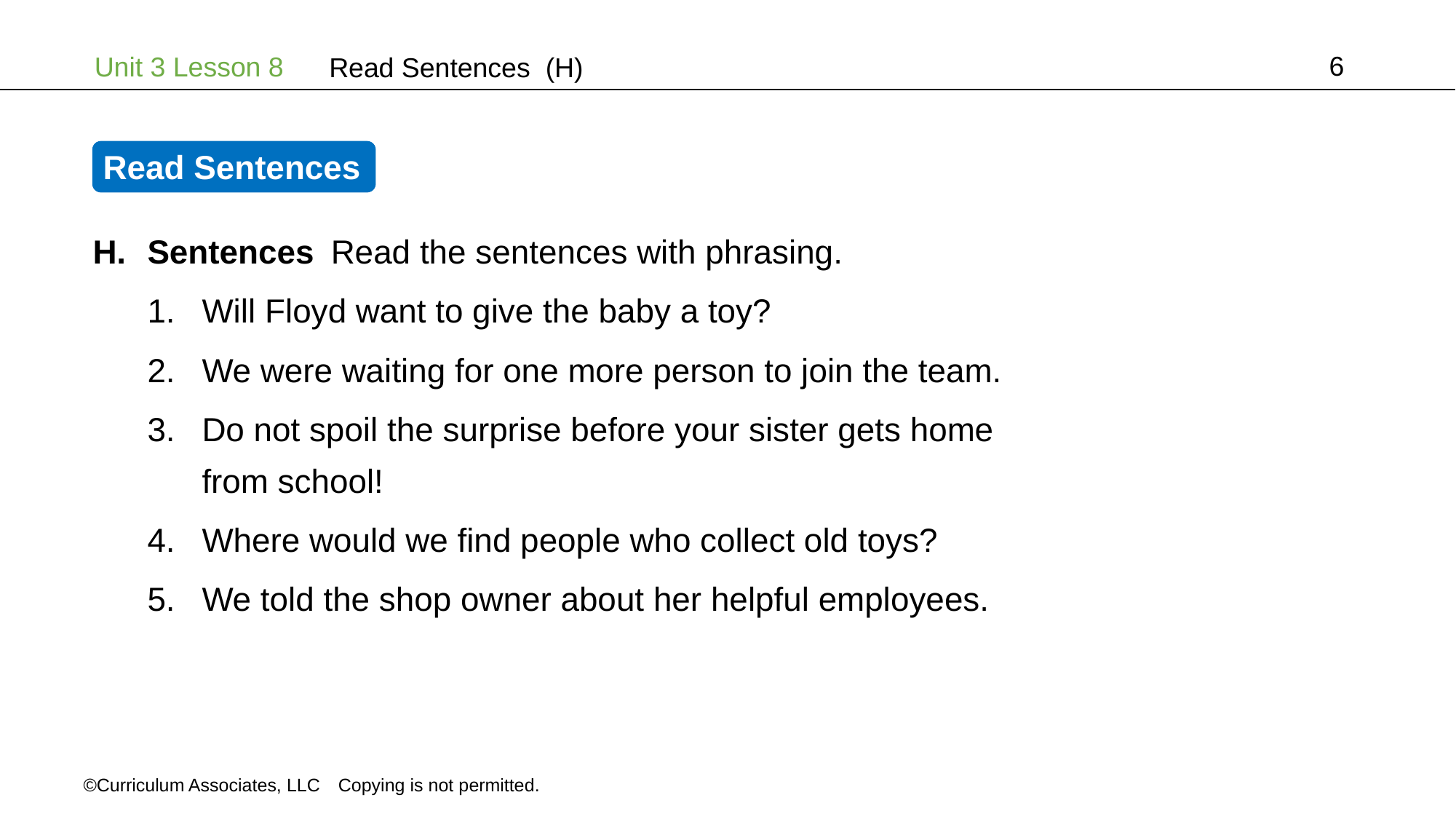

6
Read Sentences  (H)
Read Sentences

Sentences Read the sentences with phrasing.
Will Floyd want to give the baby a toy?
We were waiting for one more person to join the team.
Do not spoil the surprise before your sister gets home
from school!
Where would we find people who collect old toys?
We told the shop owner about her helpful employees.